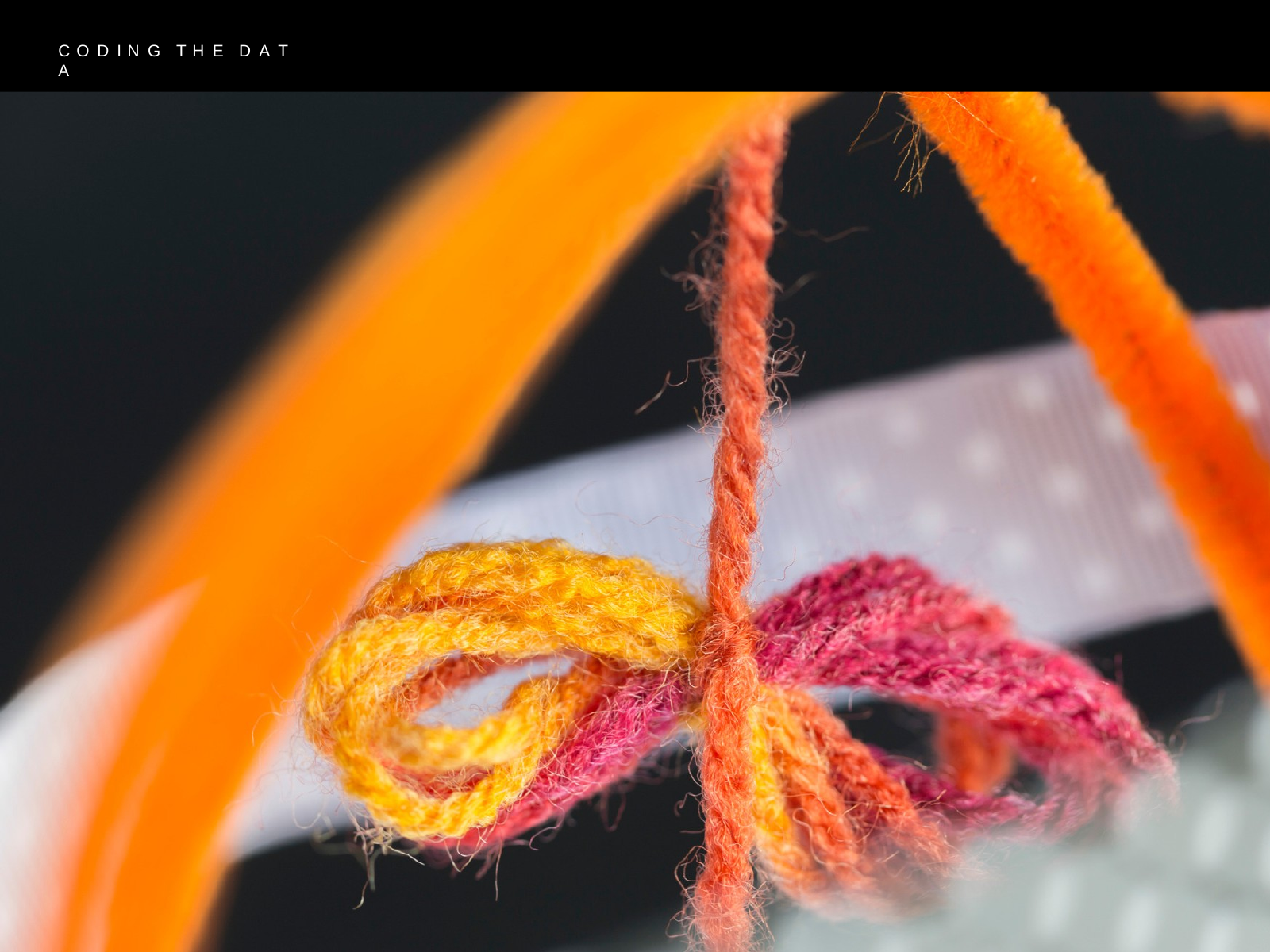

C O D I N G   T H E   D A T A